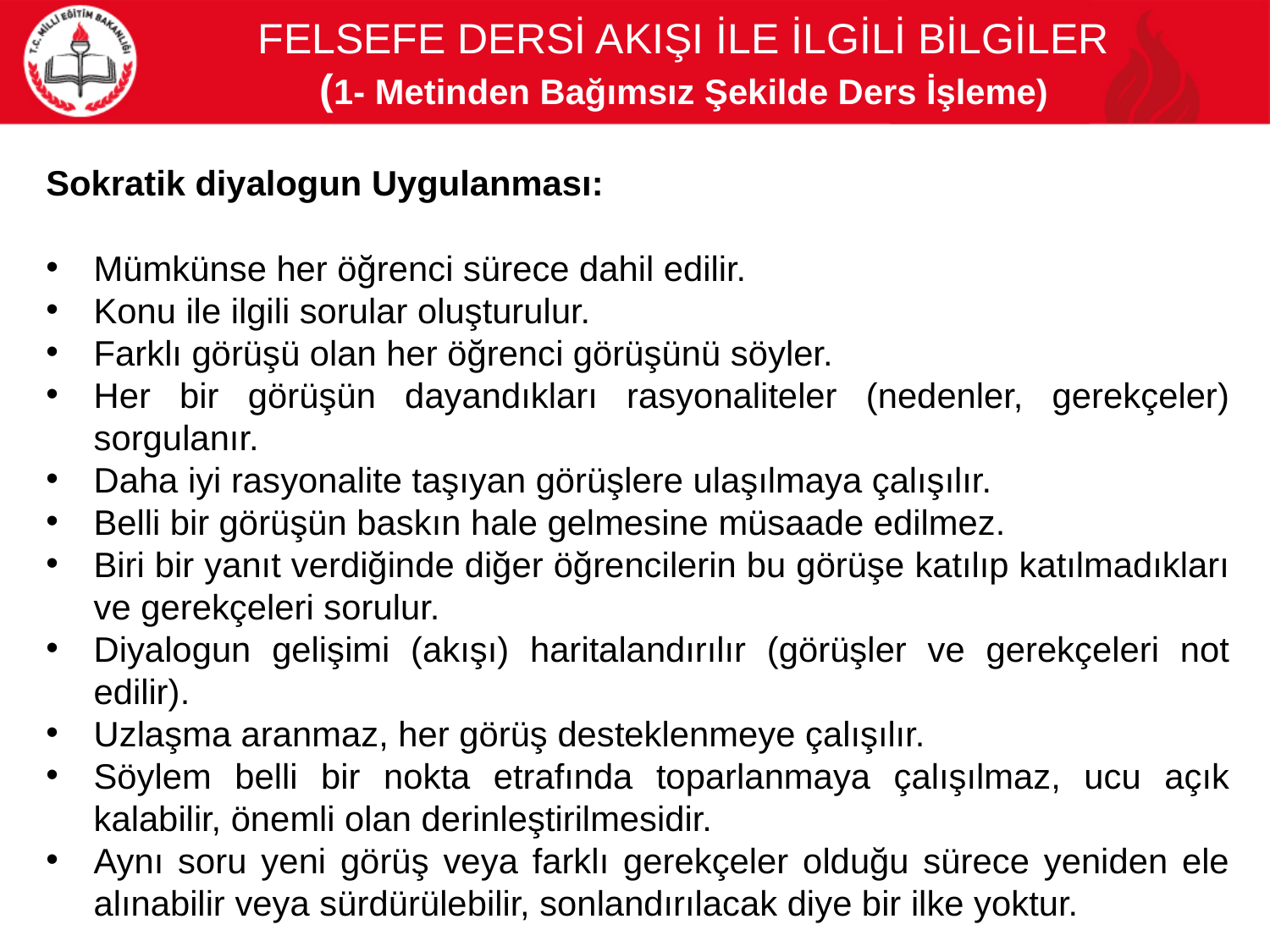

FELSEFE DERSİ AKIŞI İLE İLGİLİ BİLGİLER
(1- Metinden Bağımsız Şekilde Ders İşleme)
Sokratik diyalogun Uygulanması:

Mümkünse her öğrenci sürece dahil edilir.
Konu ile ilgili sorular oluşturulur.
Farklı görüşü olan her öğrenci görüşünü söyler.
Her bir görüşün dayandıkları rasyonaliteler (nedenler, gerekçeler) sorgulanır.
Daha iyi rasyonalite taşıyan görüşlere ulaşılmaya çalışılır.
Belli bir görüşün baskın hale gelmesine müsaade edilmez.
Biri bir yanıt verdiğinde diğer öğrencilerin bu görüşe katılıp katılmadıkları ve gerekçeleri sorulur.
Diyalogun gelişimi (akışı) haritalandırılır (görüşler ve gerekçeleri not edilir).
Uzlaşma aranmaz, her görüş desteklenmeye çalışılır.
Söylem belli bir nokta etrafında toparlanmaya çalışılmaz, ucu açık kalabilir, önemli olan derinleştirilmesidir.
Aynı soru yeni görüş veya farklı gerekçeler olduğu sürece yeniden ele alınabilir veya sürdürülebilir, sonlandırılacak diye bir ilke yoktur.